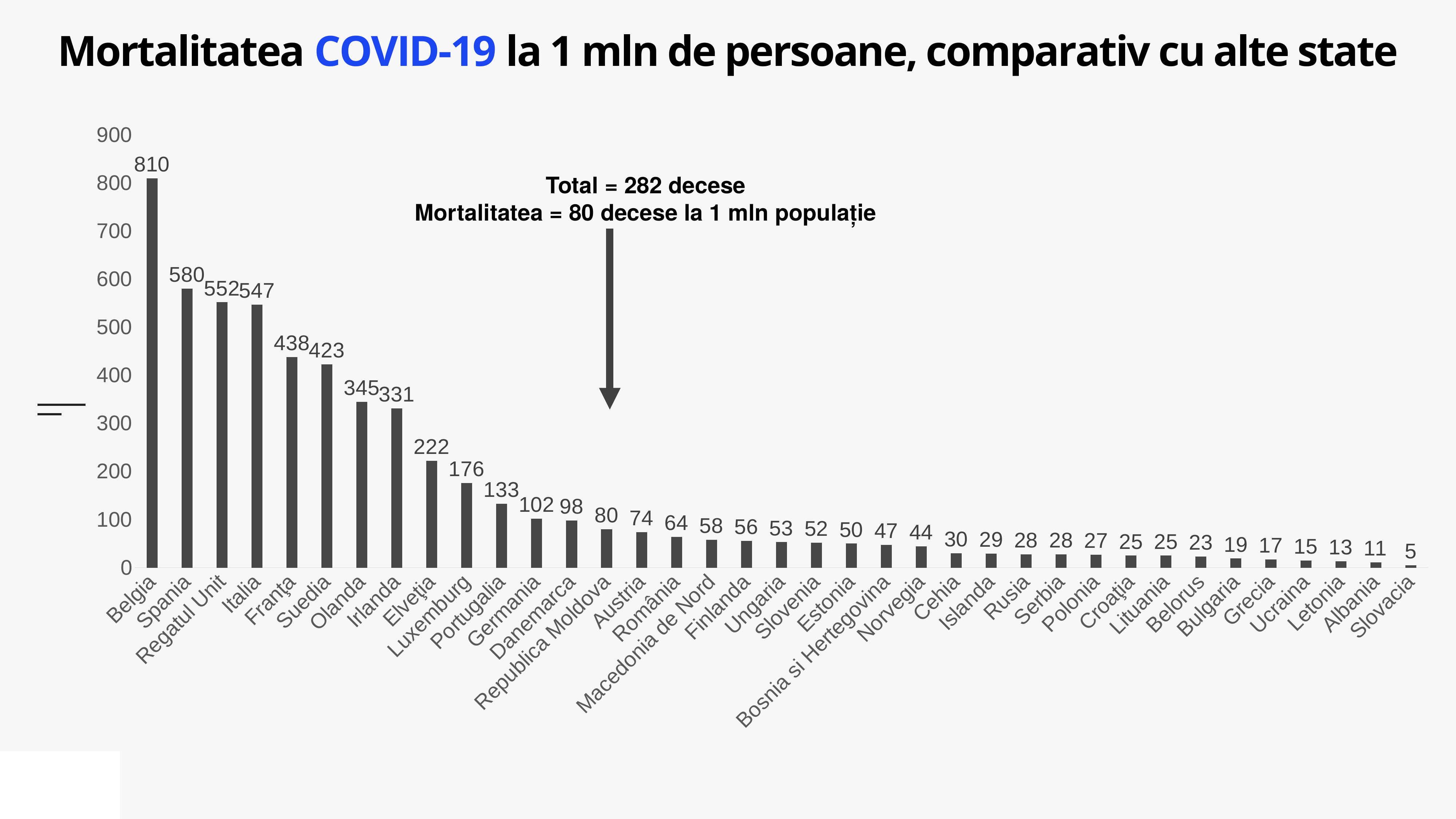

# Mortalitatea COVID-19 la 1 mln de persoane, comparativ cu alte state

### Chart

| Category | Mortalitatea la 1 mln |
|---|---|
| Belgia | 810.0 |
| Spania | 580.0 |
| Regatul Unit | 552.0 |
| Italia | 547.0 |
| Franţa | 438.0 |
| Suedia | 423.0 |
| Olanda | 345.0 |
| Irlanda | 331.0 |
| Elveţia | 222.0 |
| Luxemburg | 176.0 |
| Portugalia | 133.0 |
| Germania | 102.0 |
| Danemarca | 98.0 |
| Republica Moldova | 80.0 |
| Austria | 74.0 |
| România | 64.0 |
| Macedonia de Nord | 58.0 |
| Finlanda | 56.0 |
| Ungaria | 53.0 |
| Slovenia | 52.0 |
| Estonia | 50.0 |
| Bosnia si Hertegovina | 47.0 |
| Norvegia | 44.0 |
| Cehia | 30.0 |
| Islanda | 29.0 |
| Rusia | 28.0 |
| Serbia | 28.0 |
| Polonia | 27.0 |
| Croaţia | 25.0 |
| Lituania | 25.0 |
| Belorus | 23.0 |
| Bulgaria | 19.0 |
| Grecia | 17.0 |
| Ucraina | 15.0 |
| Letonia | 13.0 |
| Albania | 11.0 |
| Slovacia | 5.0 |
Total = 282 decese
Mortalitatea = 80 decese la 1 mln populație